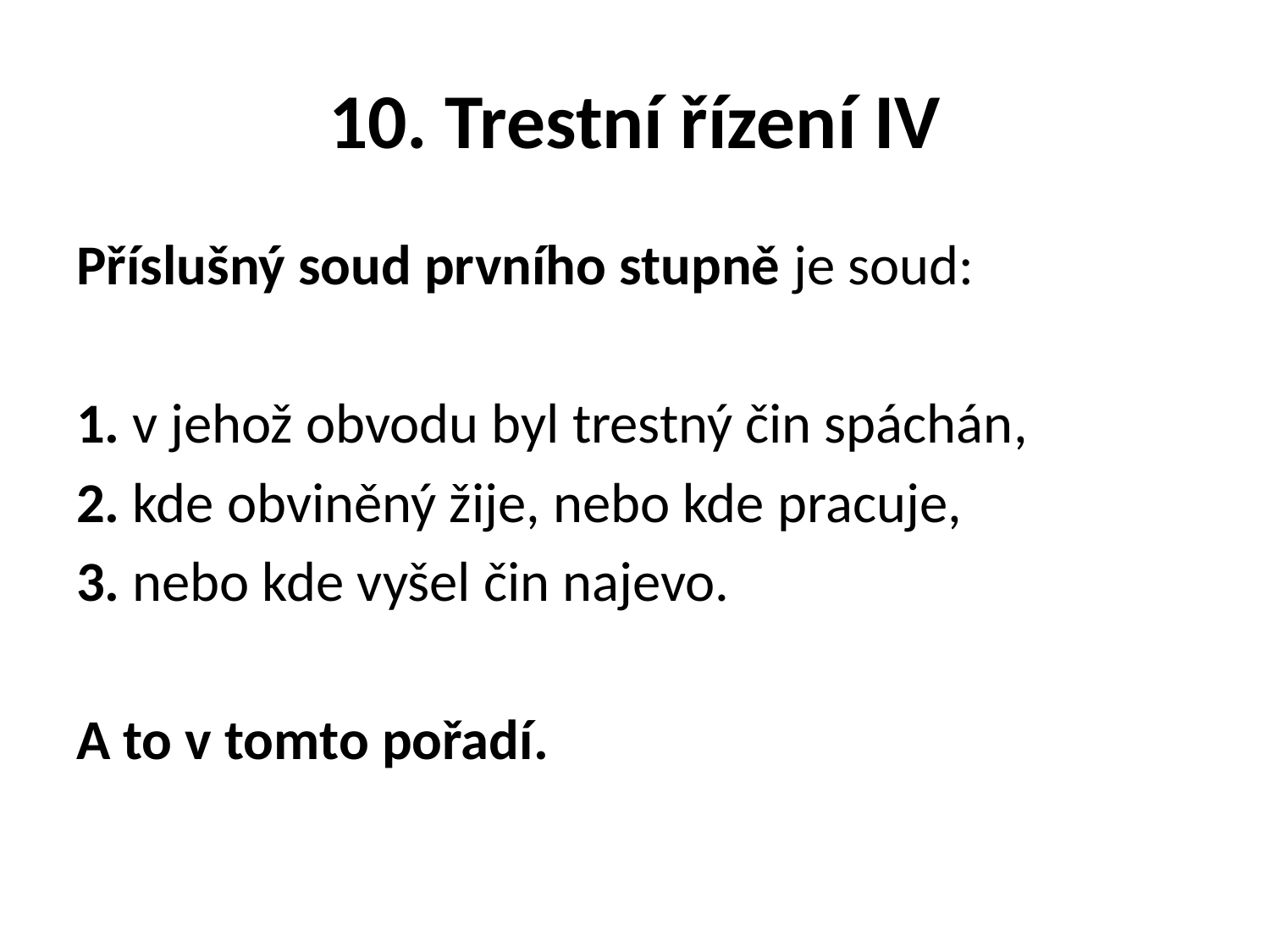

# 10. Trestní řízení IV
Příslušný soud prvního stupně je soud:

1. v jehož obvodu byl trestný čin spáchán,
2. kde obviněný žije, nebo kde pracuje,
3. nebo kde vyšel čin najevo.

A to v tomto pořadí.